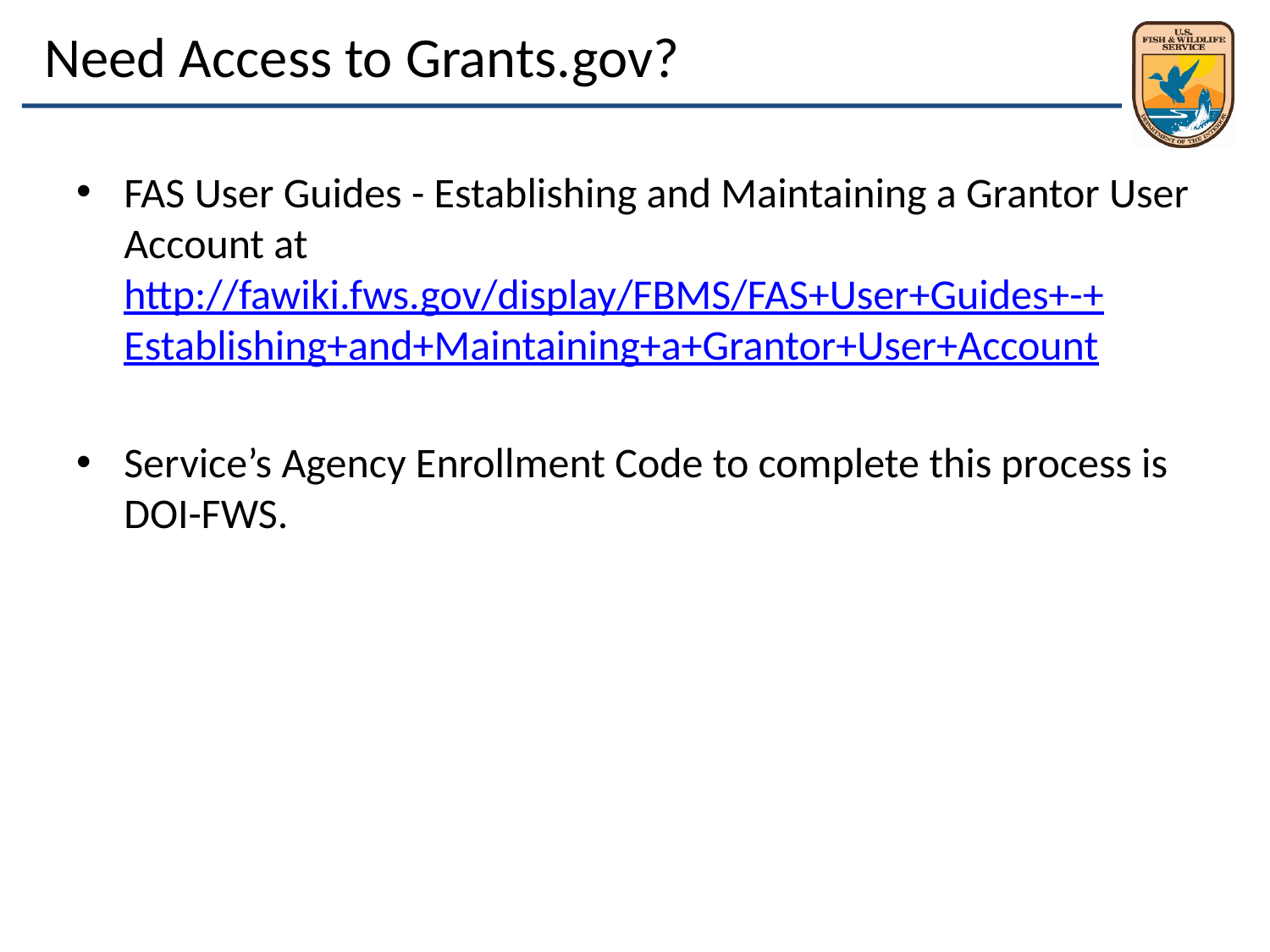

# Need Access to Grants.gov?
FAS User Guides - Establishing and Maintaining a Grantor User Account at http://fawiki.fws.gov/display/FBMS/FAS+User+Guides+-+Establishing+and+Maintaining+a+Grantor+User+Account

Service’s Agency Enrollment Code to complete this process is DOI-FWS.